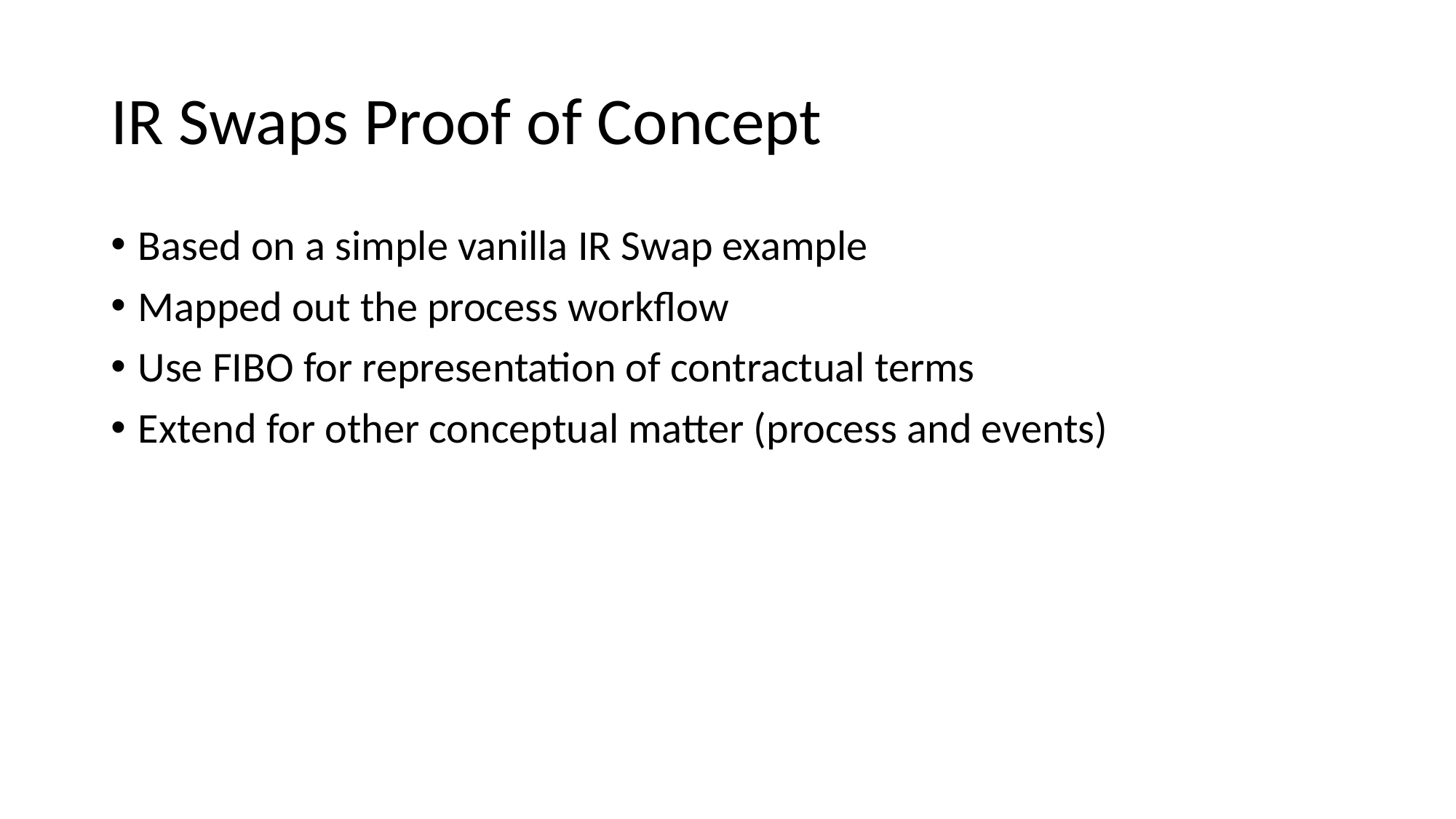

# IR Swaps Proof of Concept
Based on a simple vanilla IR Swap example
Mapped out the process workflow
Use FIBO for representation of contractual terms
Extend for other conceptual matter (process and events)